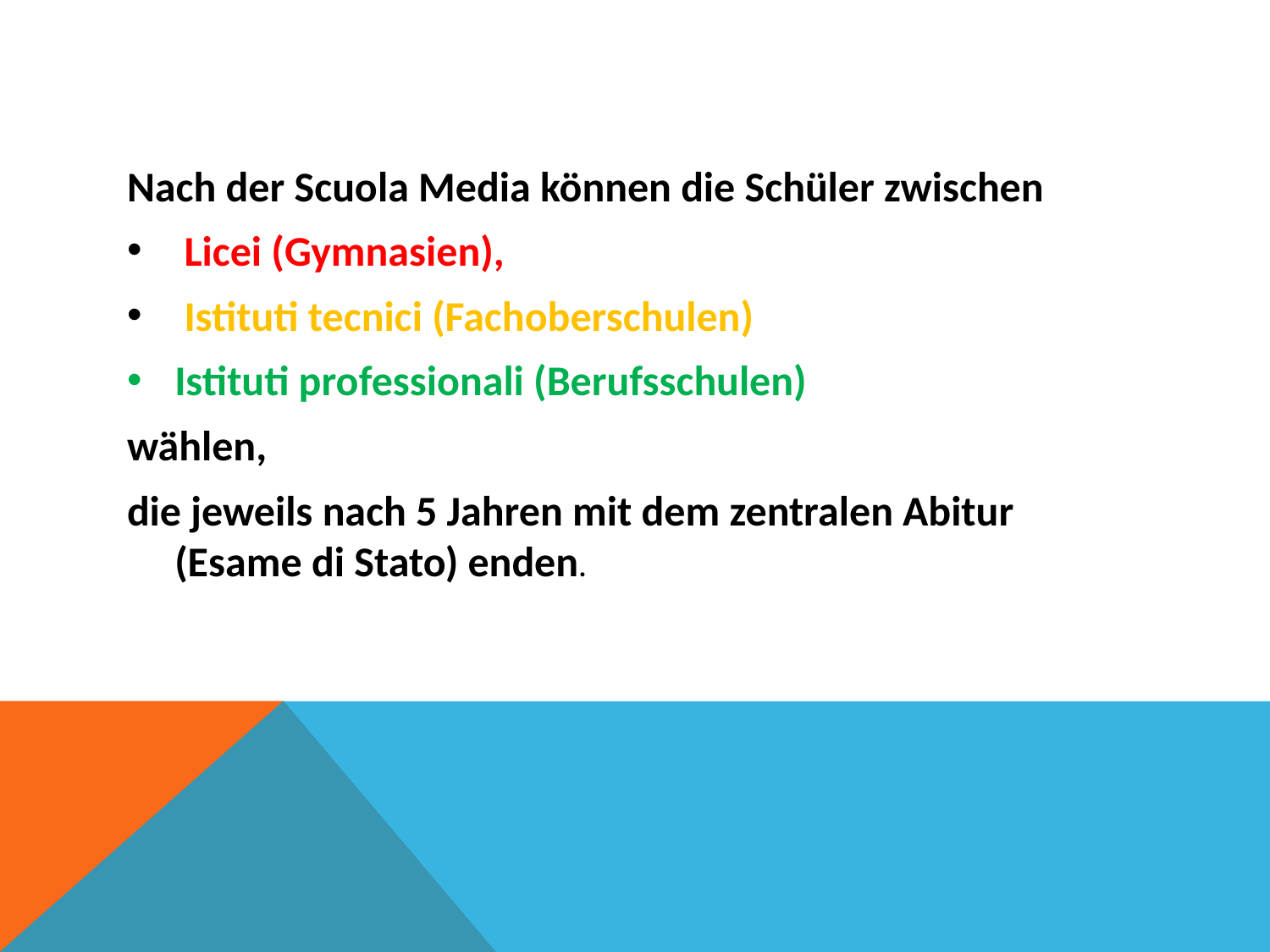

#
Nach der Scuola Media können die Schüler zwischen
 Licei (Gymnasien),
 Istituti tecnici (Fachoberschulen)
Istituti professionali (Berufsschulen)
wählen,
die jeweils nach 5 Jahren mit dem zentralen Abitur (Esame di Stato) enden.